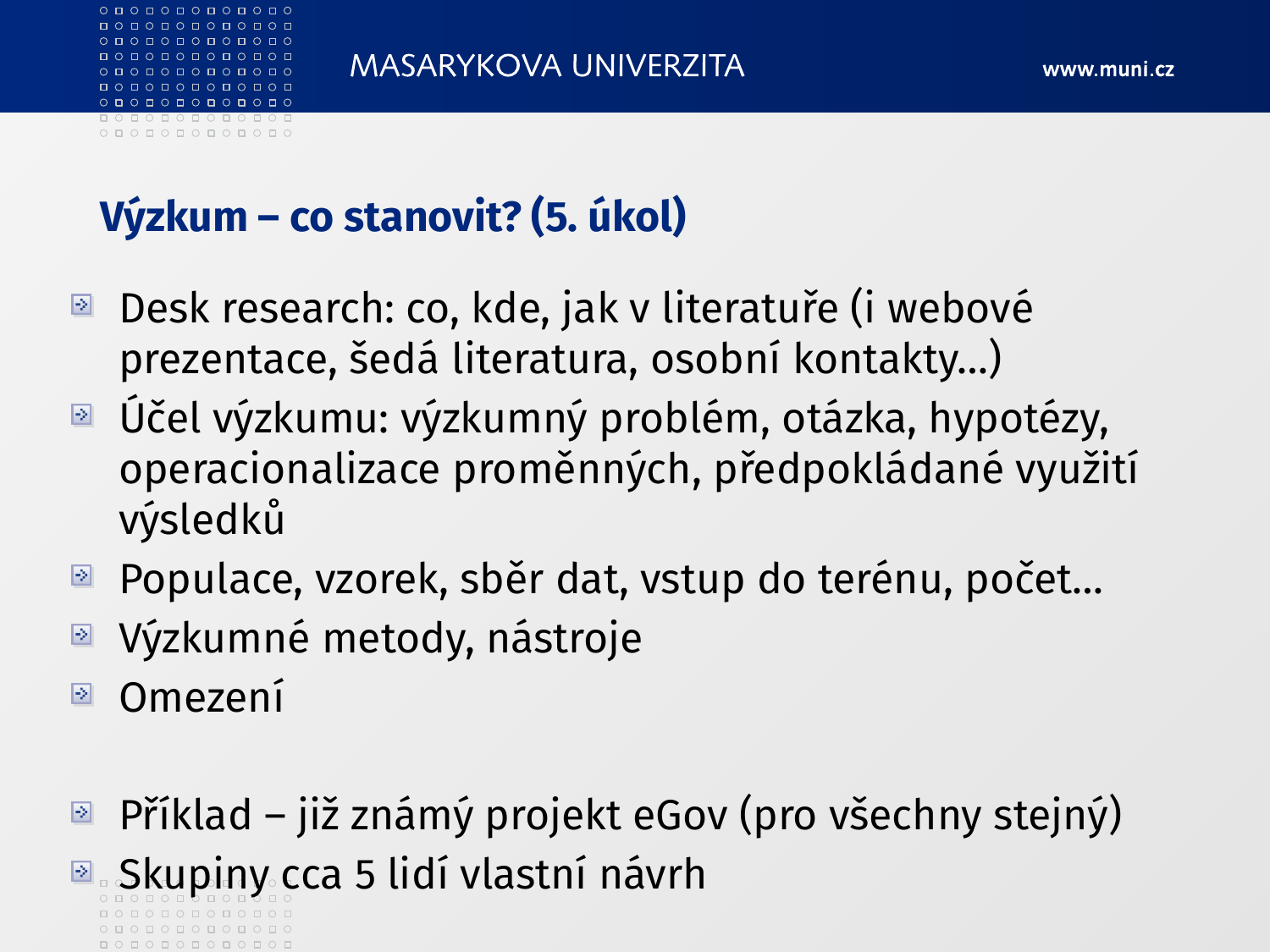

# Výzkum – co stanovit? (5. úkol)
Desk research: co, kde, jak v literatuře (i webové prezentace, šedá literatura, osobní kontakty…)
Účel výzkumu: výzkumný problém, otázka, hypotézy, operacionalizace proměnných, předpokládané využití výsledků
Populace, vzorek, sběr dat, vstup do terénu, počet…
Výzkumné metody, nástroje
Omezení

Příklad – již známý projekt eGov (pro všechny stejný)
Skupiny cca 5 lidí vlastní návrh